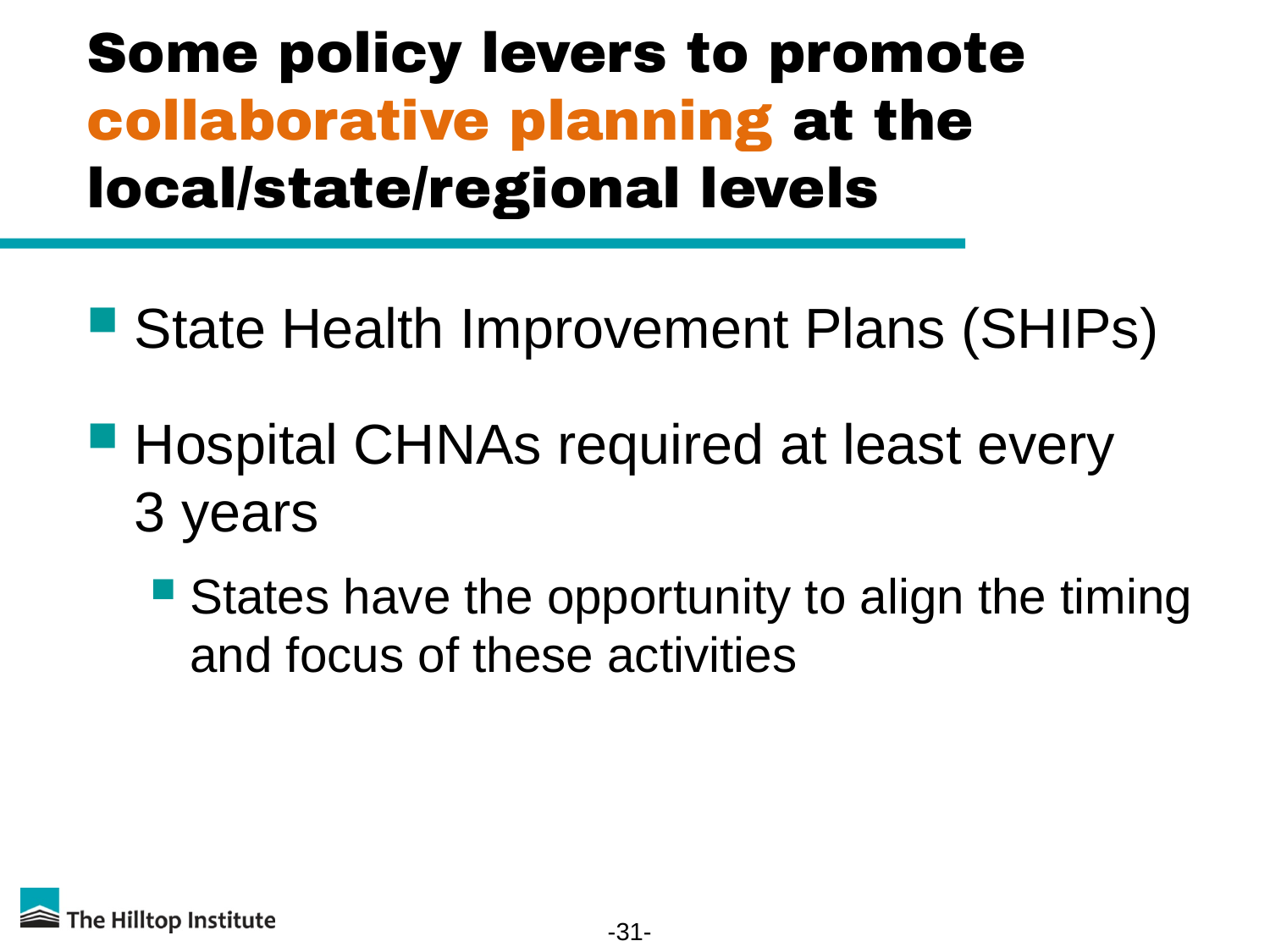

# Some policy levers to promote collaborative planning at the local/state/regional levels
State Health Improvement Plans (SHIPs)
Hospital CHNAs required at least every
3 years
States have the opportunity to align the timing and focus of these activities

-31-